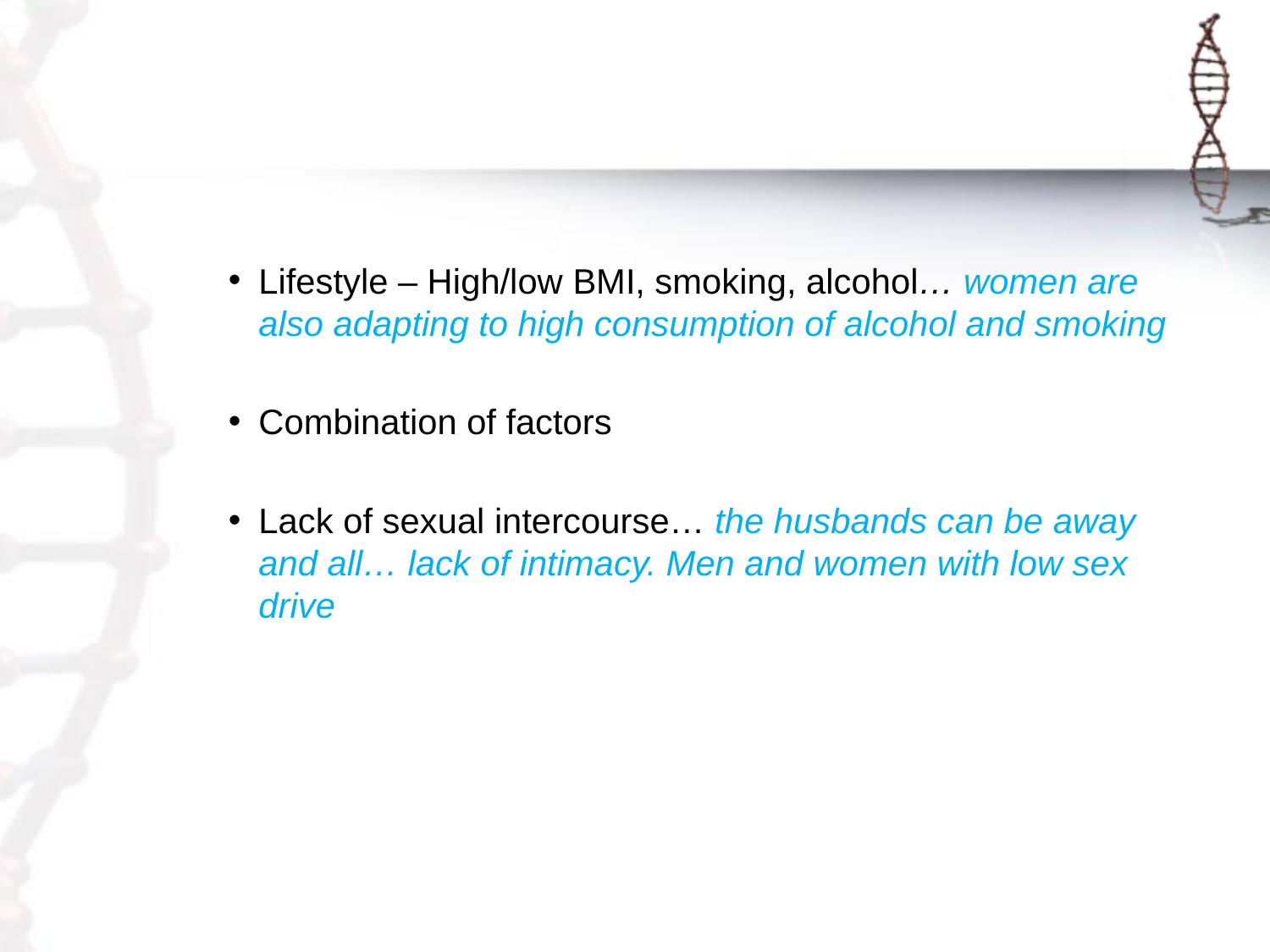

Lifestyle – High/low BMI, smoking, alcohol… women are also adapting to high consumption of alcohol and smoking

Combination of factors

Lack of sexual intercourse… the husbands can be away and all… lack of intimacy. Men and women with low sex drive